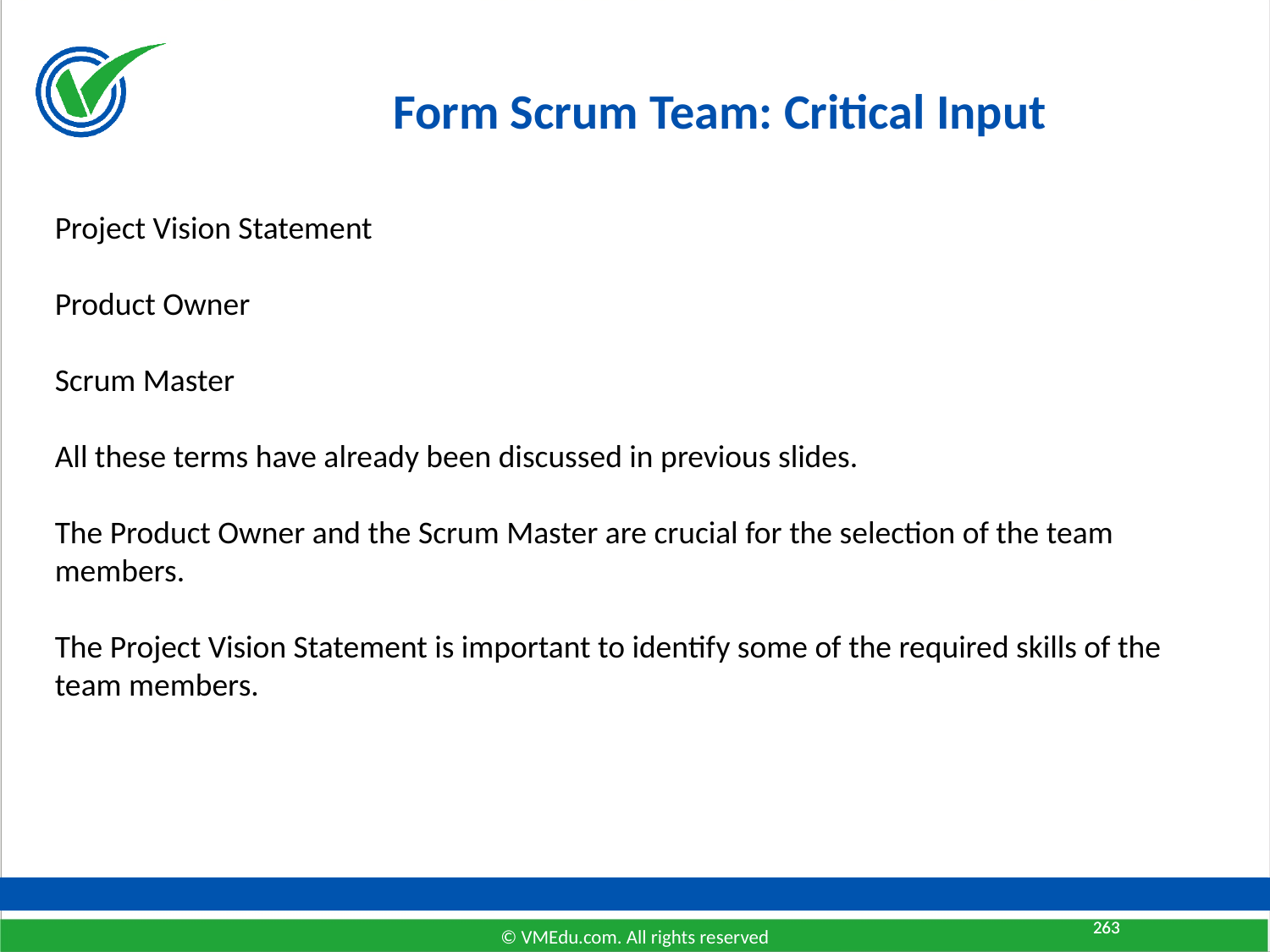

# Form Scrum Team: Critical Input
Project Vision Statement

Product Owner

Scrum Master

All these terms have already been discussed in previous slides.

The Product Owner and the Scrum Master are crucial for the selection of the team members.

The Project Vision Statement is important to identify some of the required skills of the team members.

263